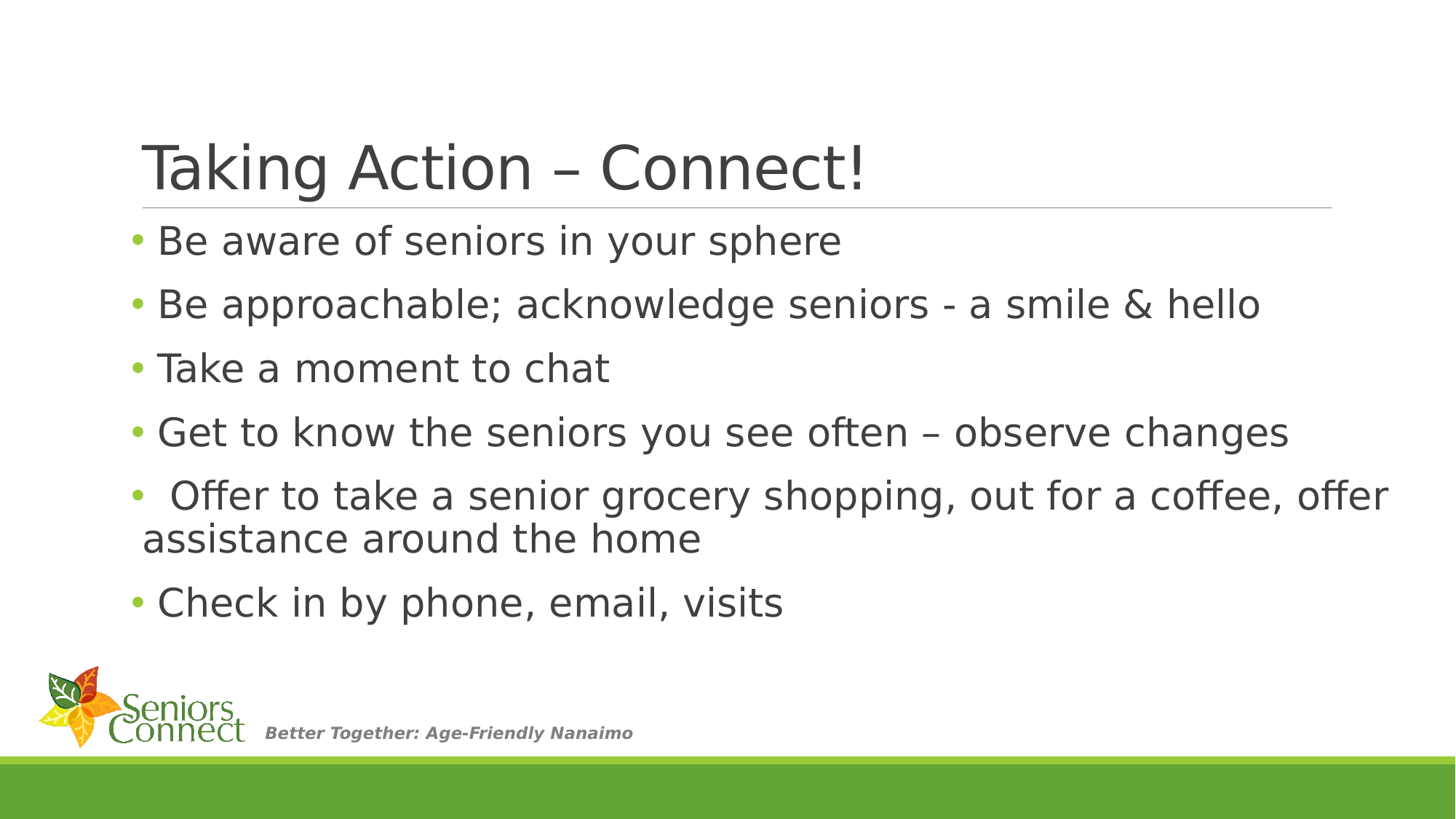

# Taking Action – Connect!
 Be aware of seniors in your sphere
 Be approachable; acknowledge seniors - a smile & hello
 Take a moment to chat
 Get to know the seniors you see often – observe changes
  Offer to take a senior grocery shopping, out for a coffee, offer   assistance around the home
 Check in by phone, email, visits
Better Together: Age-Friendly Nanaimo